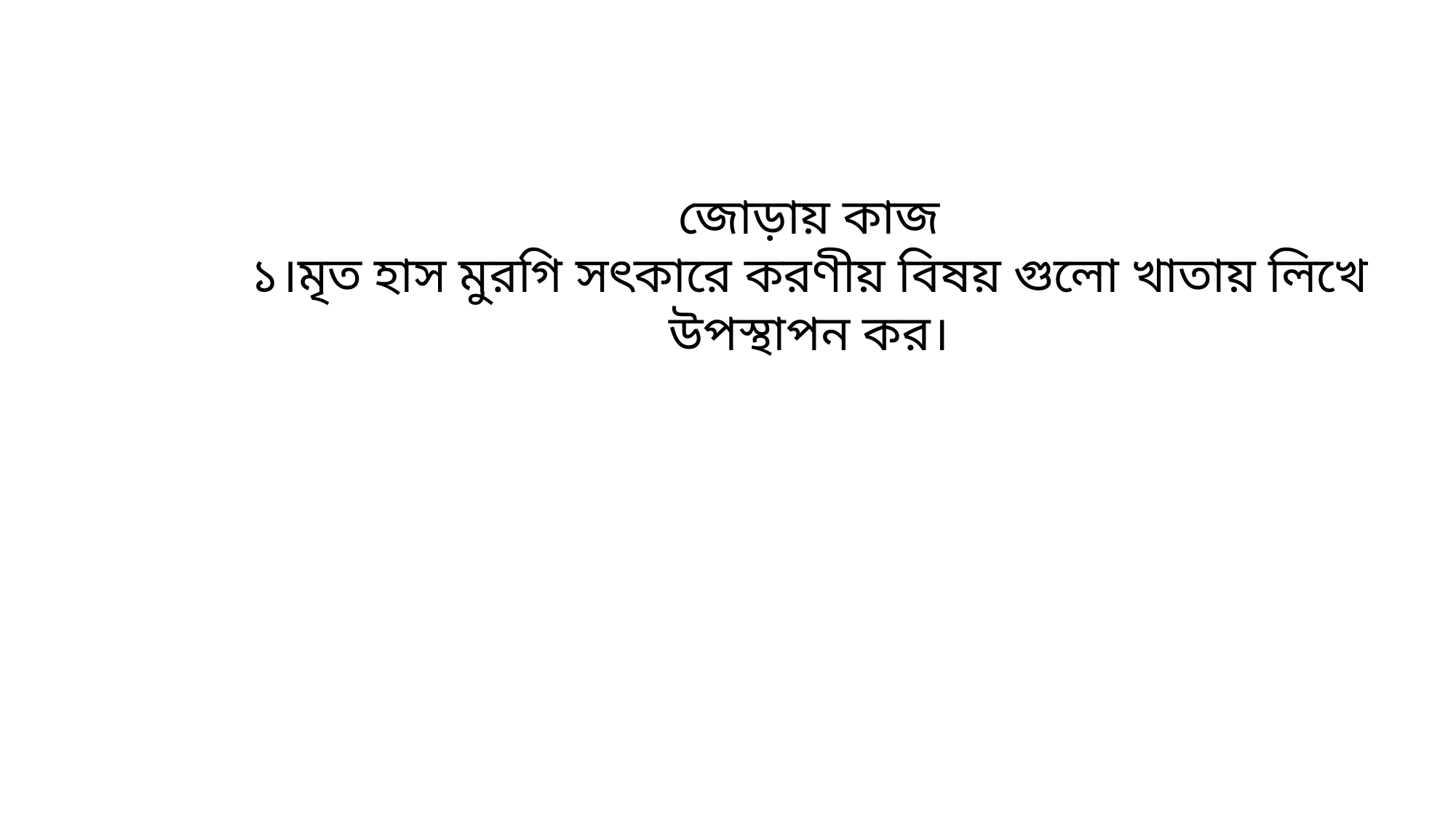

জোড়ায় কাজ
১।মৃত হাস মুরগি সৎকারে করণীয় বিষয় গুলো খাতায় লিখে উপস্থাপন কর।